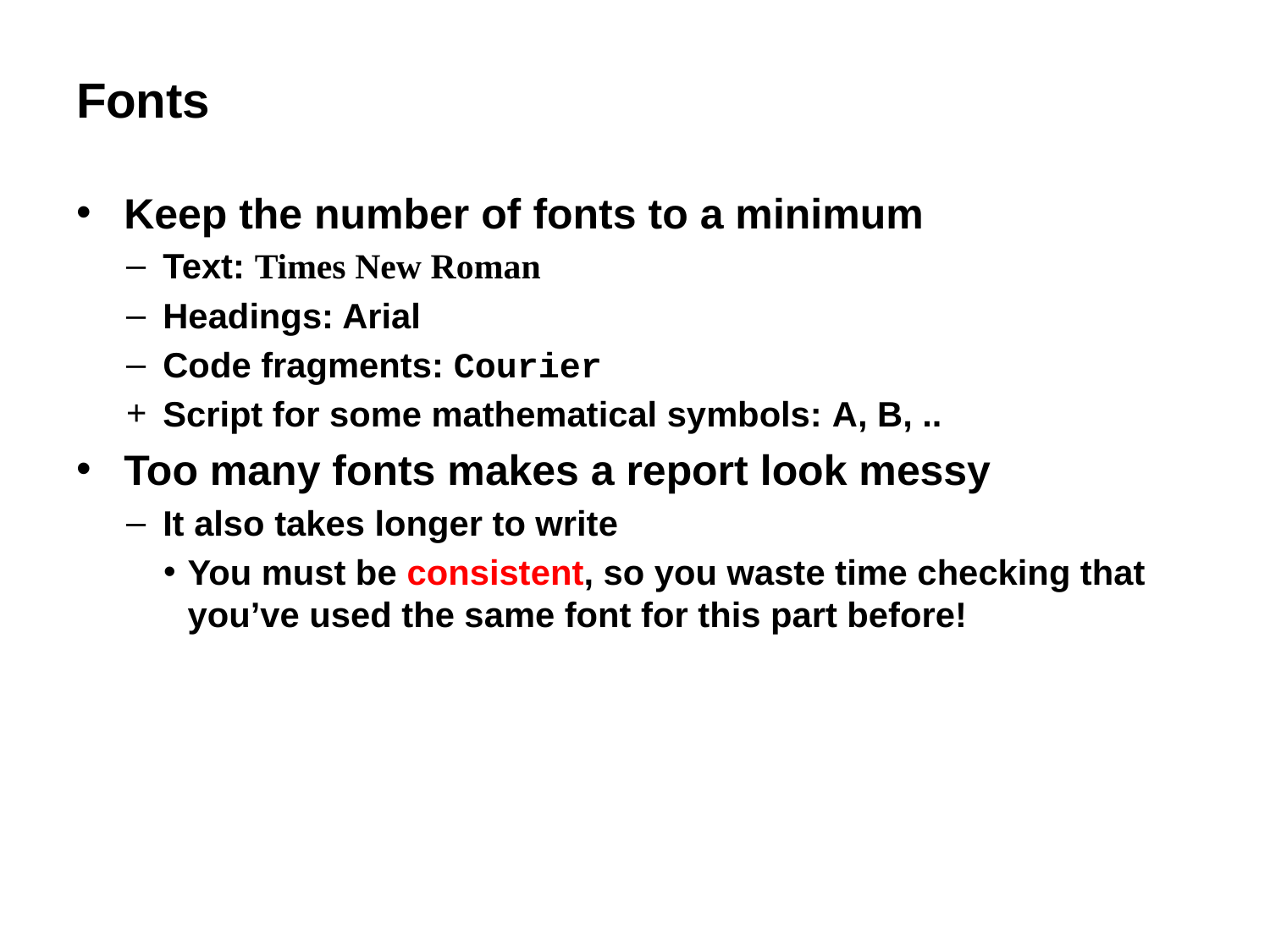

# Fonts
Keep the number of fonts to a minimum
Text: Times New Roman
Headings: Arial
Code fragments: Courier
Script for some mathematical symbols: A, B, ..
Too many fonts makes a report look messy
It also takes longer to write
You must be consistent, so you waste time checking that you’ve used the same font for this part before!